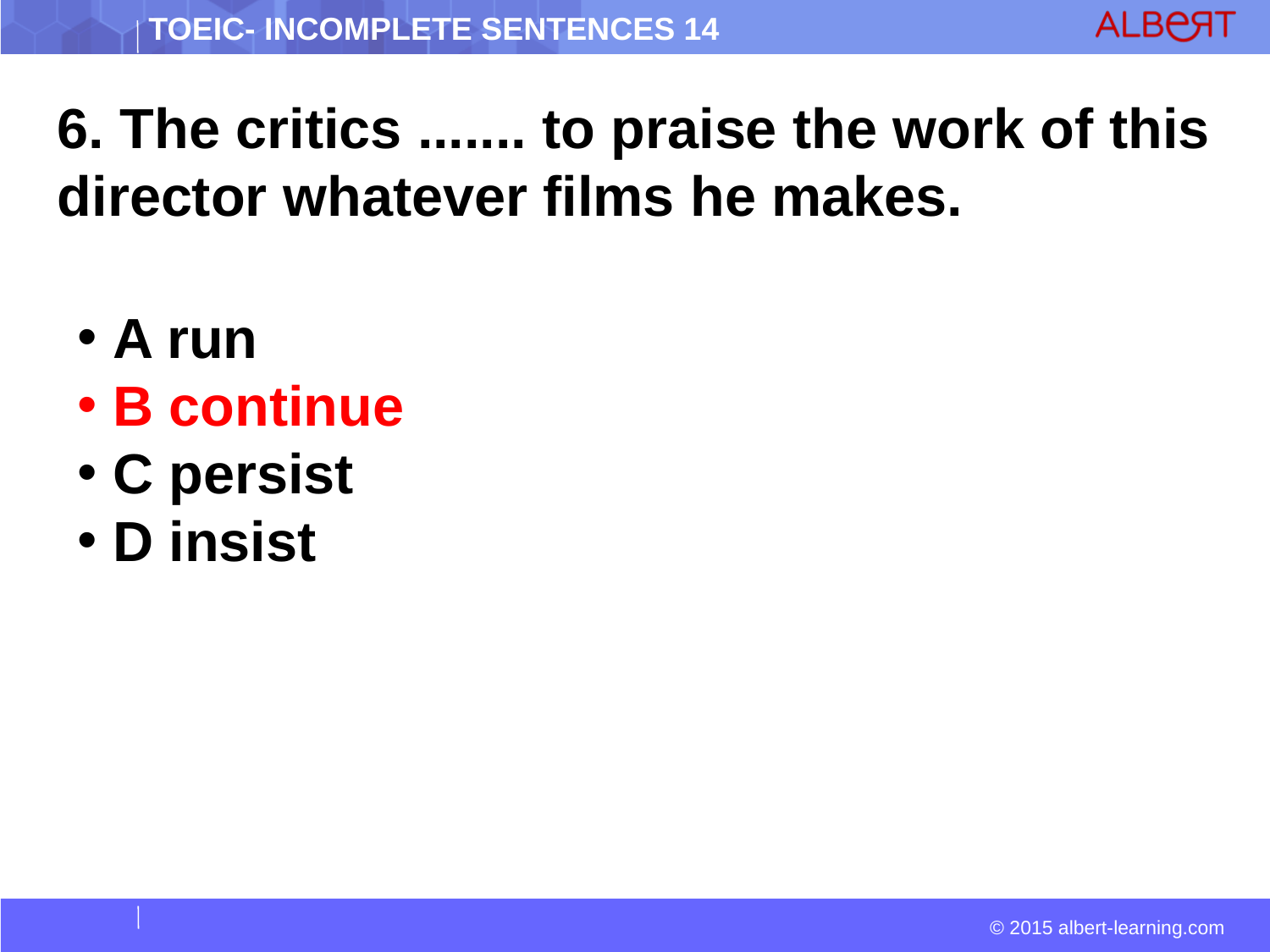

6. The critics ....... to praise the work of this director whatever films he makes.
 A run
 B continue
 C persist
 D insist